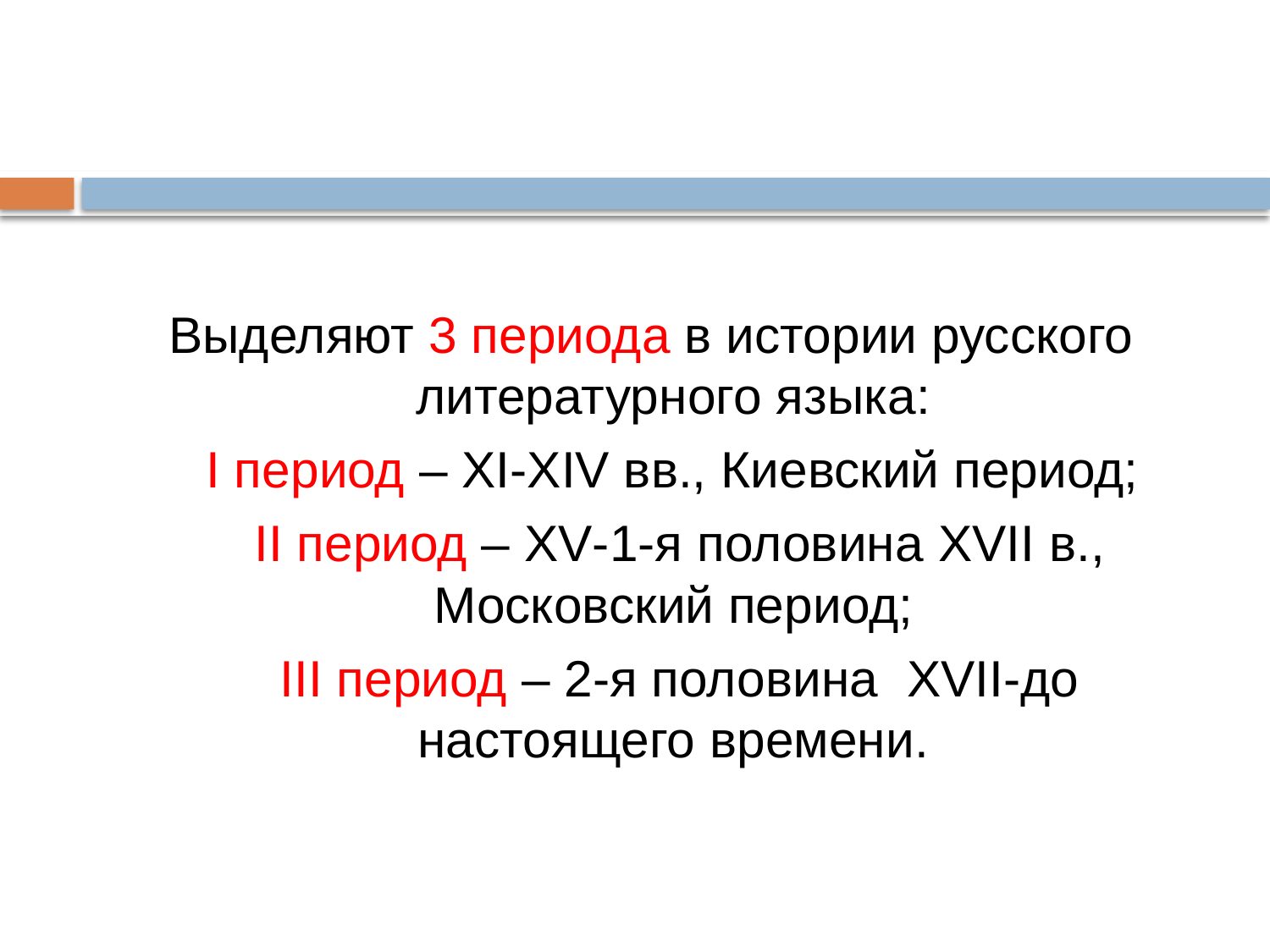

#

Выделяют 3 периода в истории русского литературного языка:
    I период – XI-XIV вв., Киевский период;
    II период – XV-1-я половина XVII в., Московский период;
    III период – 2-я половина  XVII-до настоящего времени.